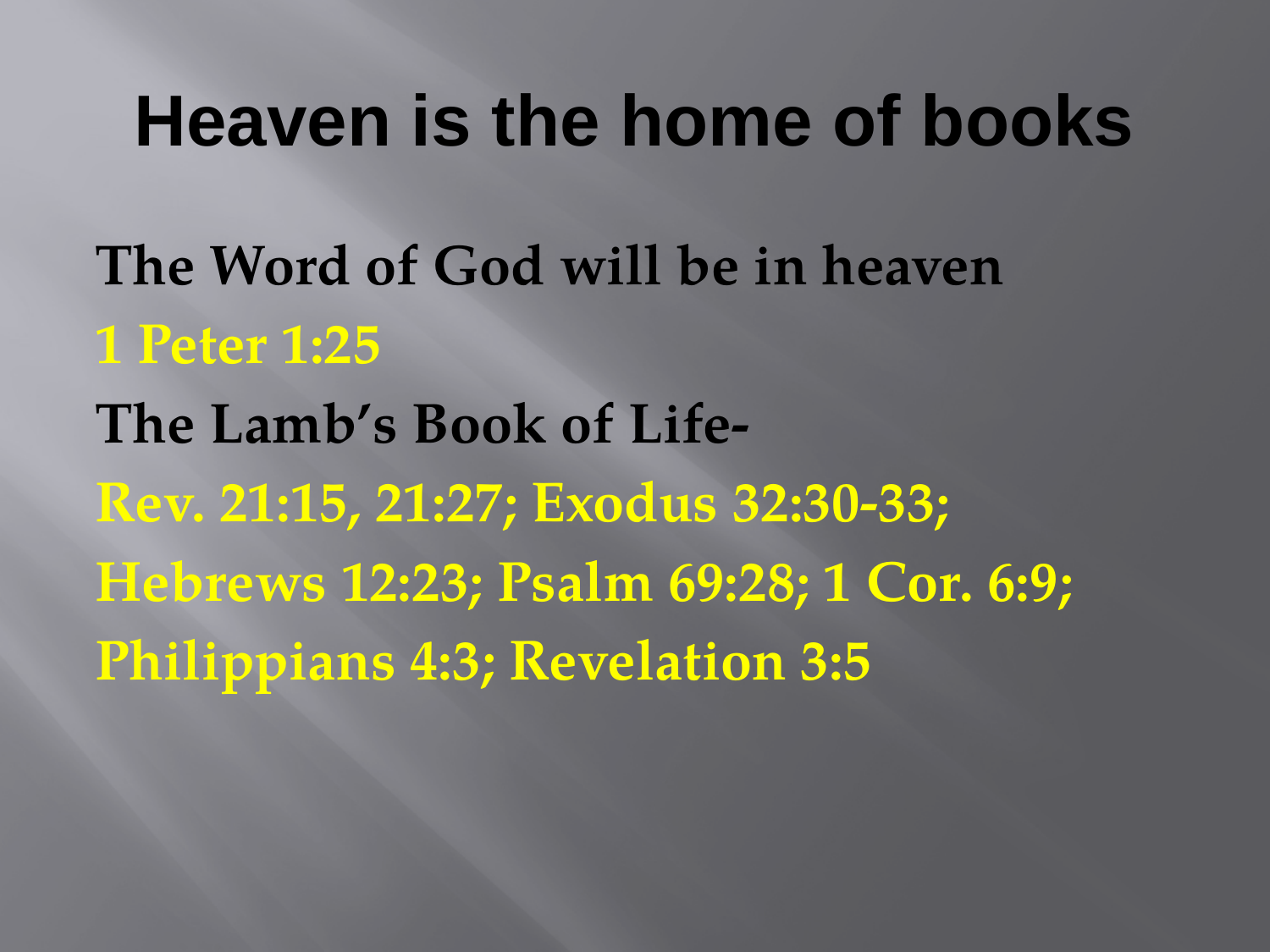

# Heaven is the home of books
The Word of God will be in heaven
1 Peter 1:25
The Lamb’s Book of Life-
Rev. 21:15, 21:27; Exodus 32:30-33;
Hebrews 12:23; Psalm 69:28; 1 Cor. 6:9;
Philippians 4:3; Revelation 3:5